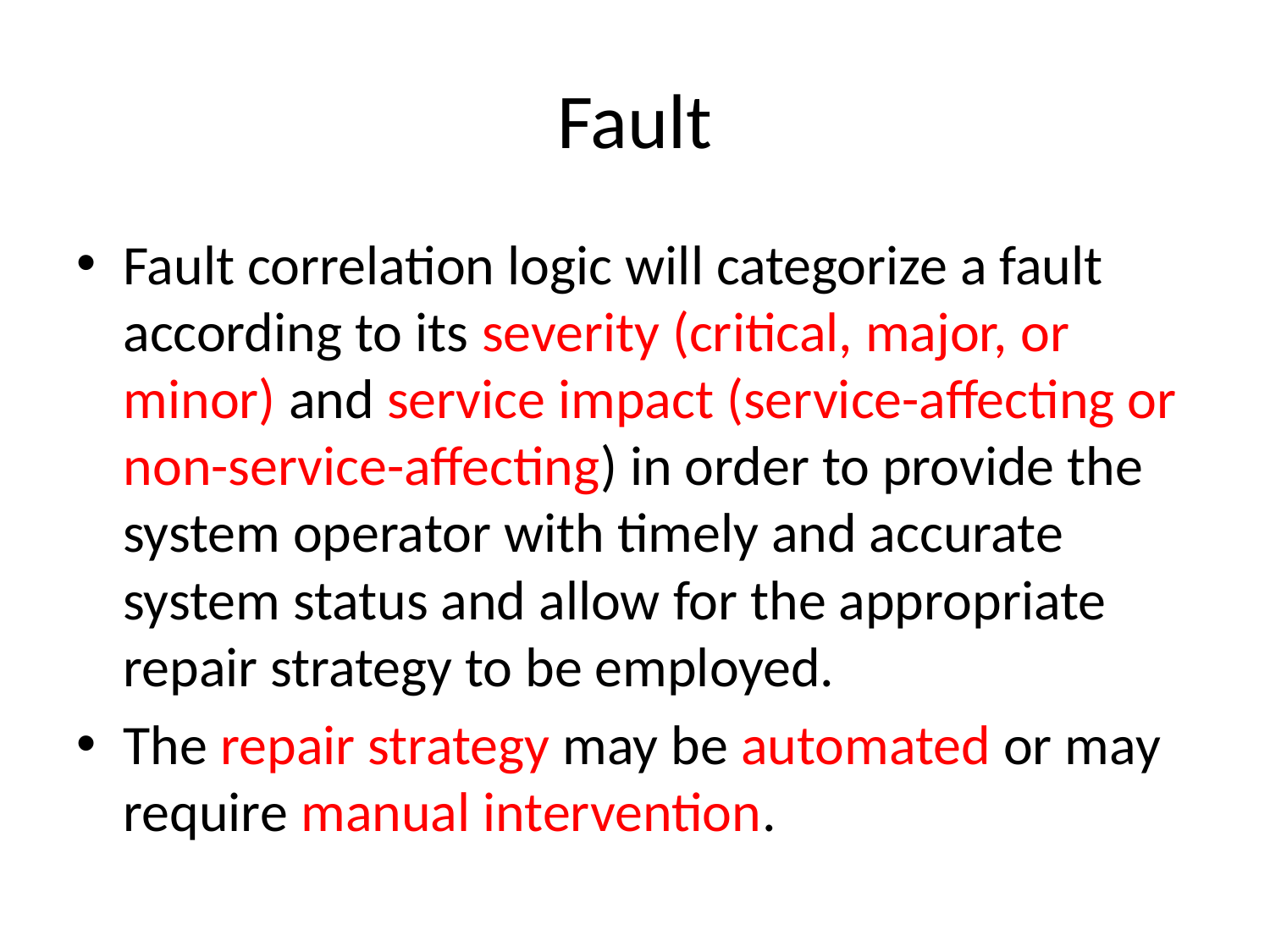

# Fault
Fault correlation logic will categorize a fault according to its severity (critical, major, or minor) and service impact (service-affecting or non-service-affecting) in order to provide the system operator with timely and accurate system status and allow for the appropriate repair strategy to be employed.
The repair strategy may be automated or may require manual intervention.